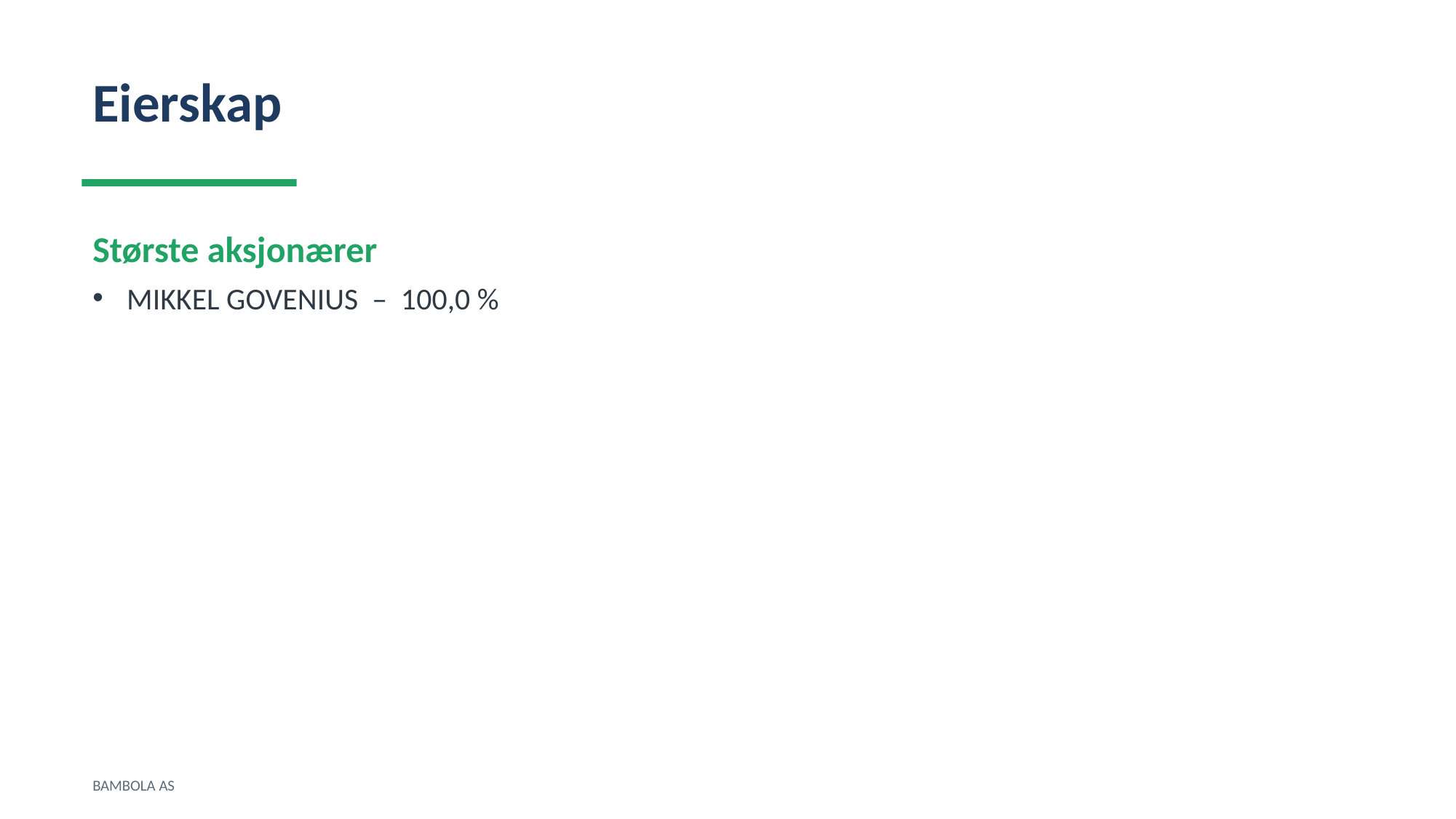

Eierskap

Største aksjonærer
MIKKEL GOVENIUS  –  100,0 %
BAMBOLA AS